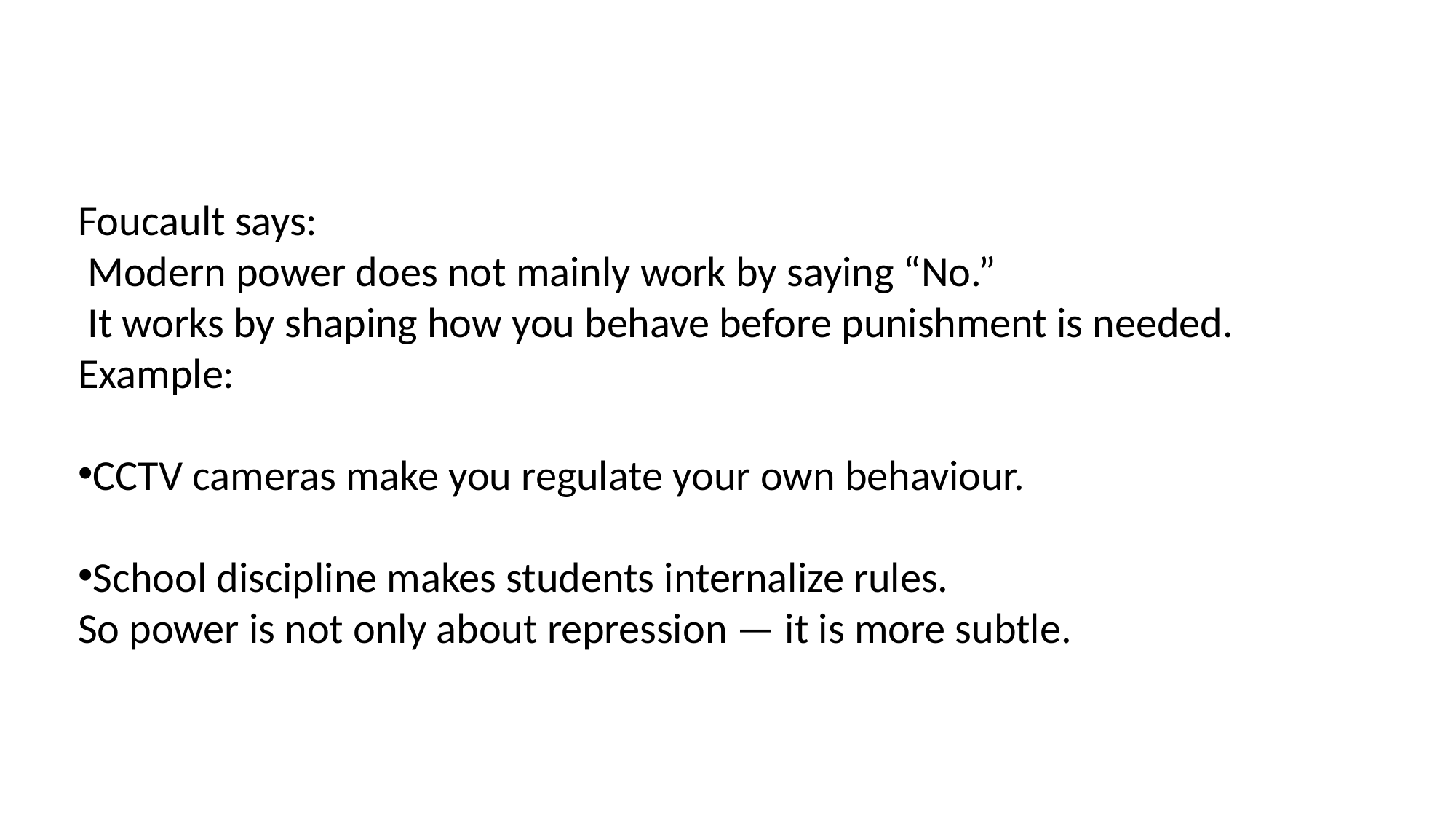

Foucault says:
 Modern power does not mainly work by saying “No.”
 It works by shaping how you behave before punishment is needed.
Example:

CCTV cameras make you regulate your own behaviour.

School discipline makes students internalize rules.
So power is not only about repression — it is more subtle.